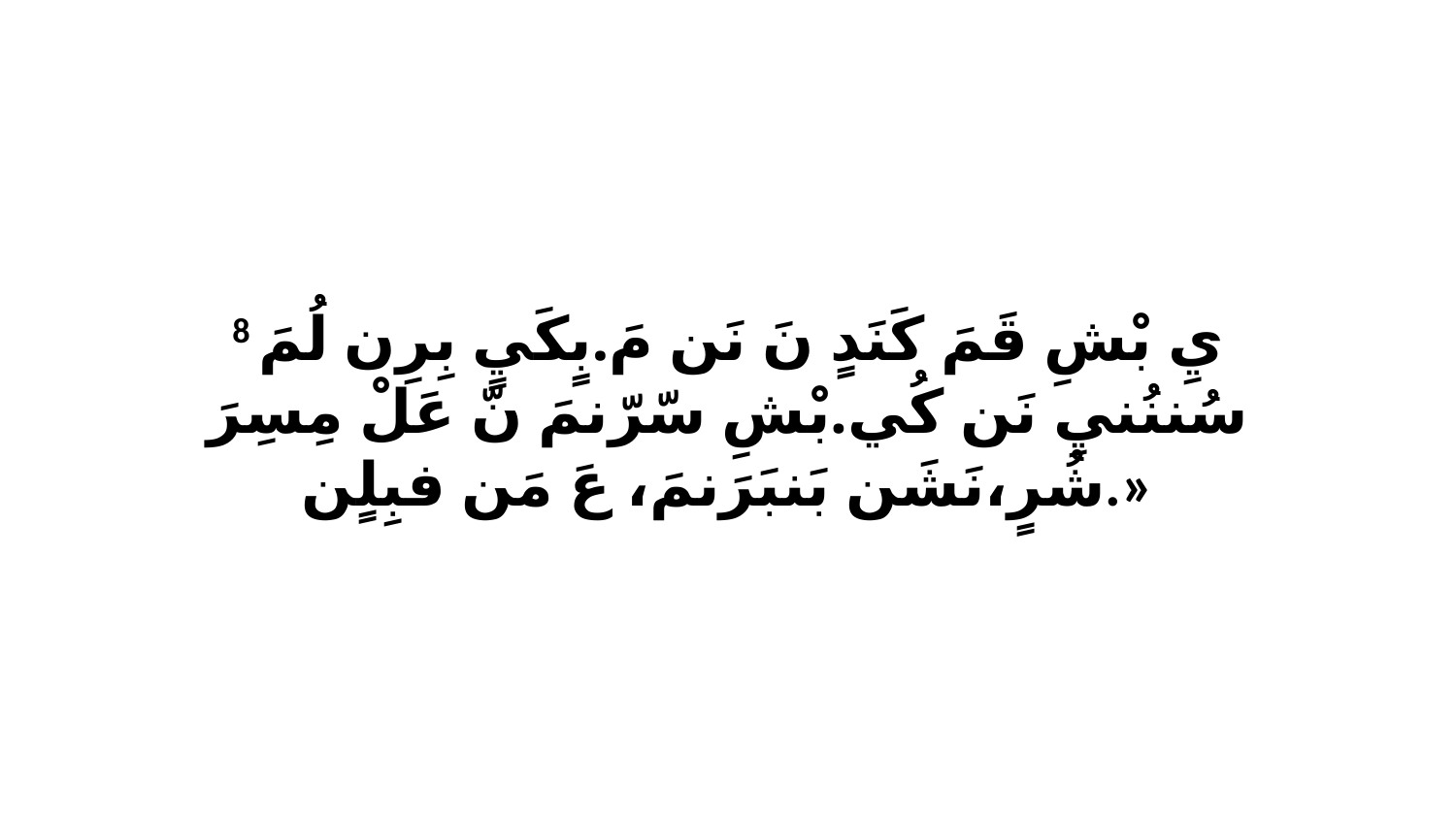

8 يِ بْشِ قَمَ كَنَدٍ نَ نَن مَ.بٍكَيٍ بِرِن لُمَ سُننُنيِ نَن كُي.بْشِ سّرّنمَ نّ عَلْ مِسِرَ شُرٍ،نَشَن بَنبَرَنمَ، عَ مَن فبِلٍن.»